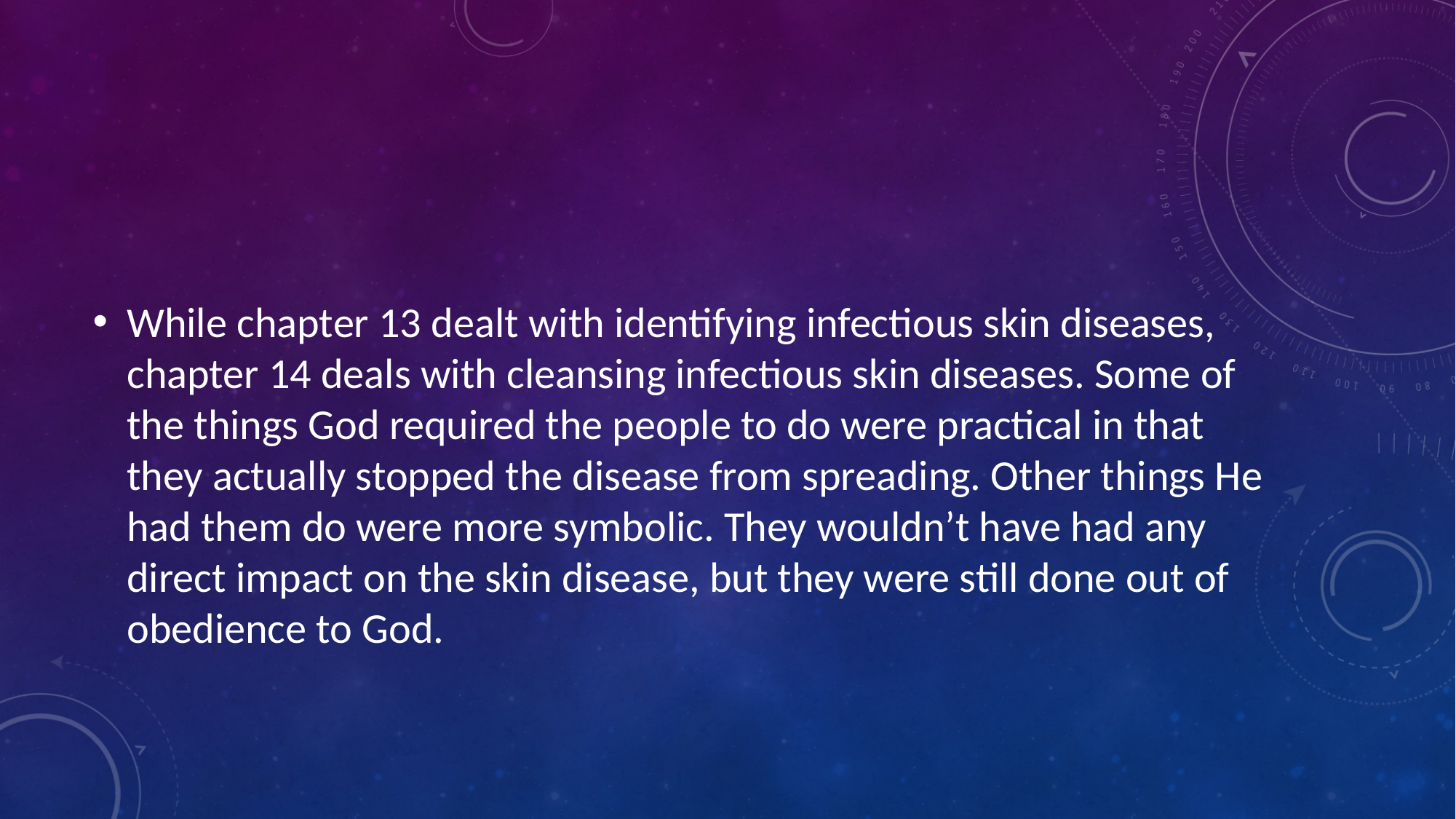

#
While chapter 13 dealt with identifying infectious skin diseases, chapter 14 deals with cleansing infectious skin diseases. Some of the things God required the people to do were practical in that they actually stopped the disease from spreading. Other things He had them do were more symbolic. They wouldn’t have had any direct impact on the skin disease, but they were still done out of obedience to God.